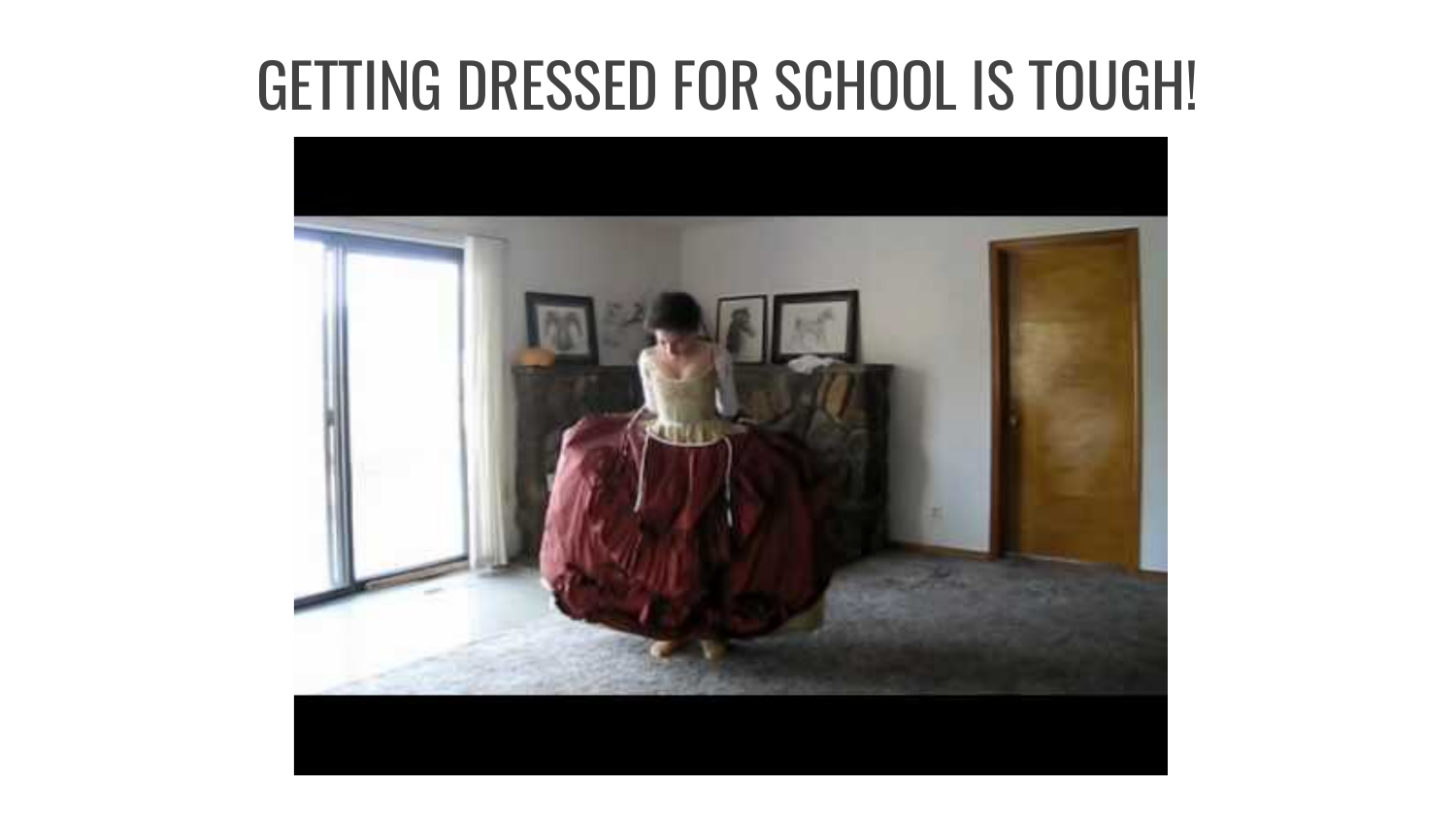

# GETTING DRESSED FOR SCHOOL IS TOUGH!